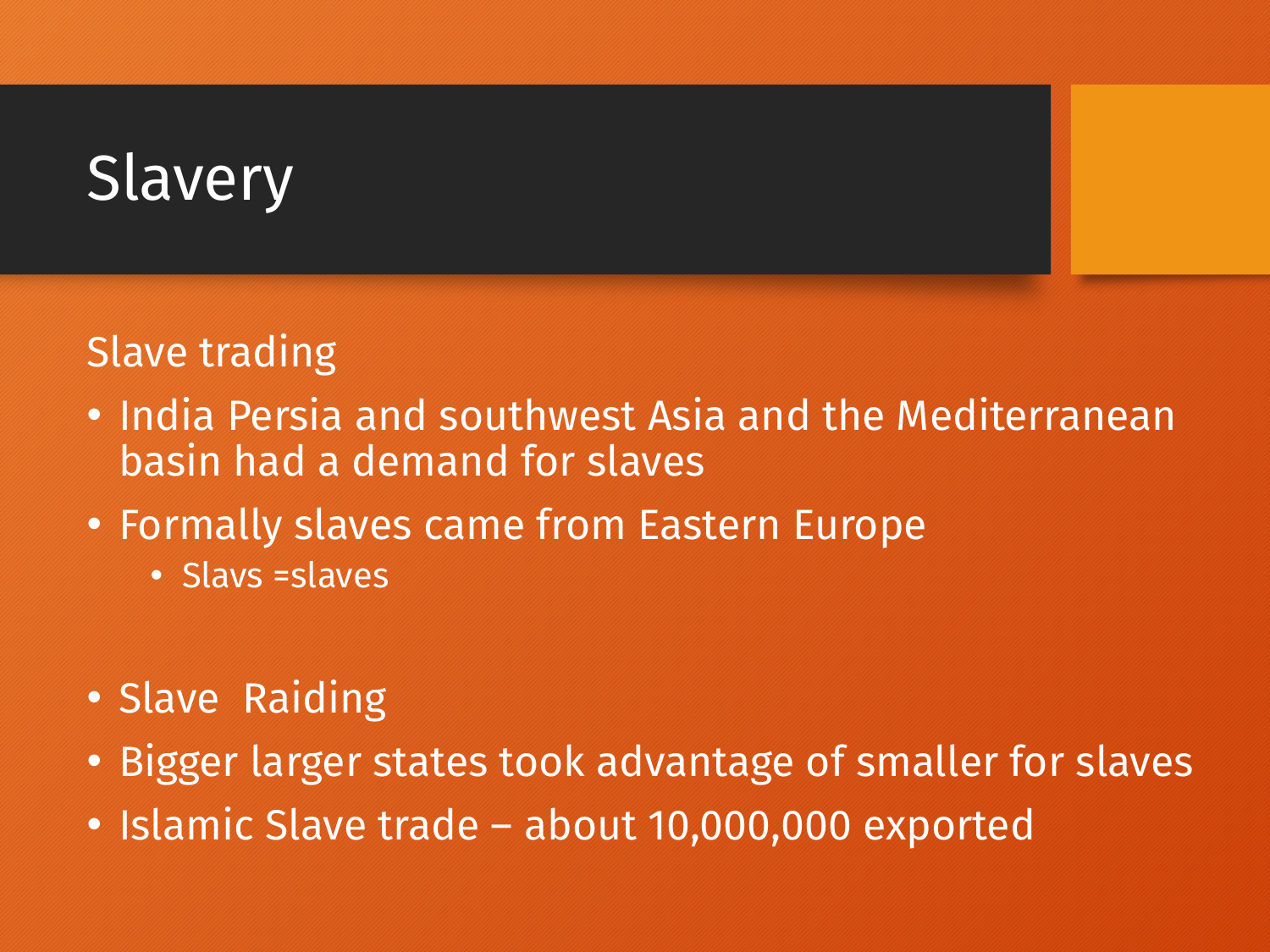

# Slavery
Slave trading
India Persia and southwest Asia and the Mediterranean basin had a demand for slaves
Formally slaves came from Eastern Europe
Slavs =slaves

Slave  Raiding
Bigger larger states took advantage of smaller for slaves
Islamic Slave trade – about 10,000,000 exported